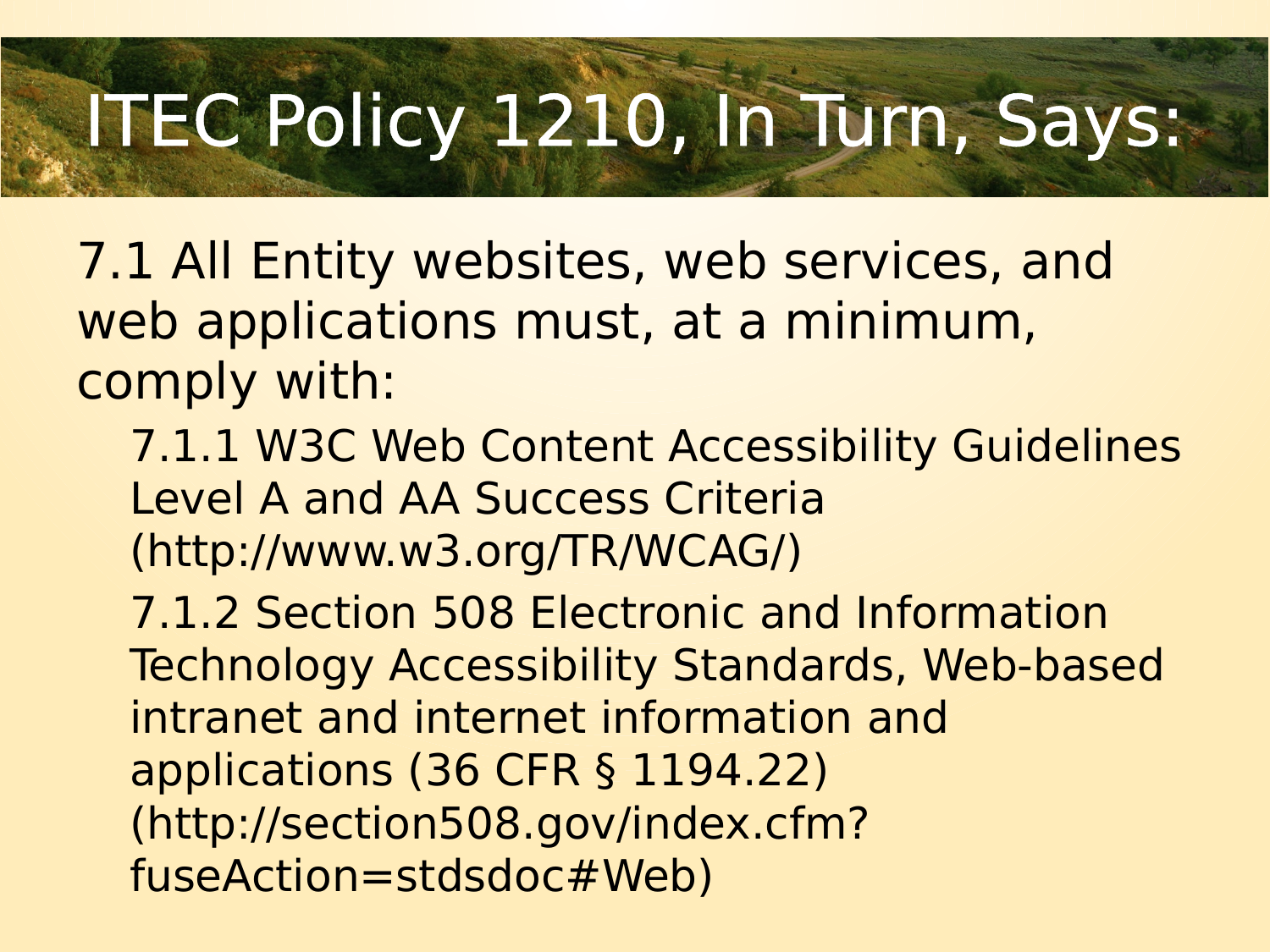

# ITEC Policy 1210, In Turn, Says:
7.1 All Entity websites, web services, and web applications must, at a minimum, comply with:
7.1.1 W3C Web Content Accessibility Guidelines Level A and AA Success Criteria (http://www.w3.org/TR/WCAG/)
7.1.2 Section 508 Electronic and Information Technology Accessibility Standards, Web-based intranet and internet information and applications (36 CFR § 1194.22) (http://section508.gov/index.cfm?fuseAction=stdsdoc#Web)